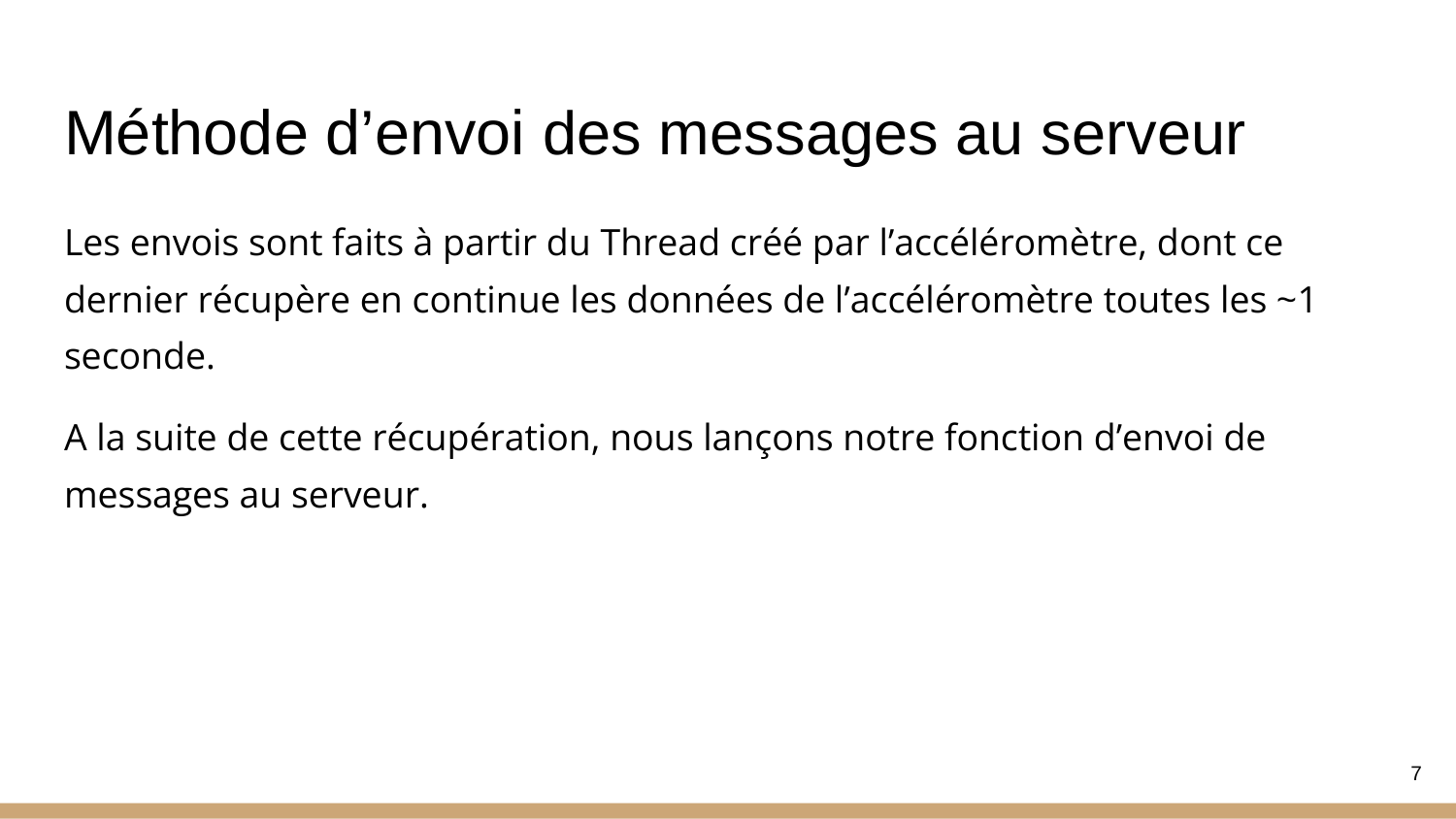

# Méthode d’envoi des messages au serveur
Les envois sont faits à partir du Thread créé par l’accéléromètre, dont ce dernier récupère en continue les données de l’accéléromètre toutes les ~1 seconde.
A la suite de cette récupération, nous lançons notre fonction d’envoi de messages au serveur.
7